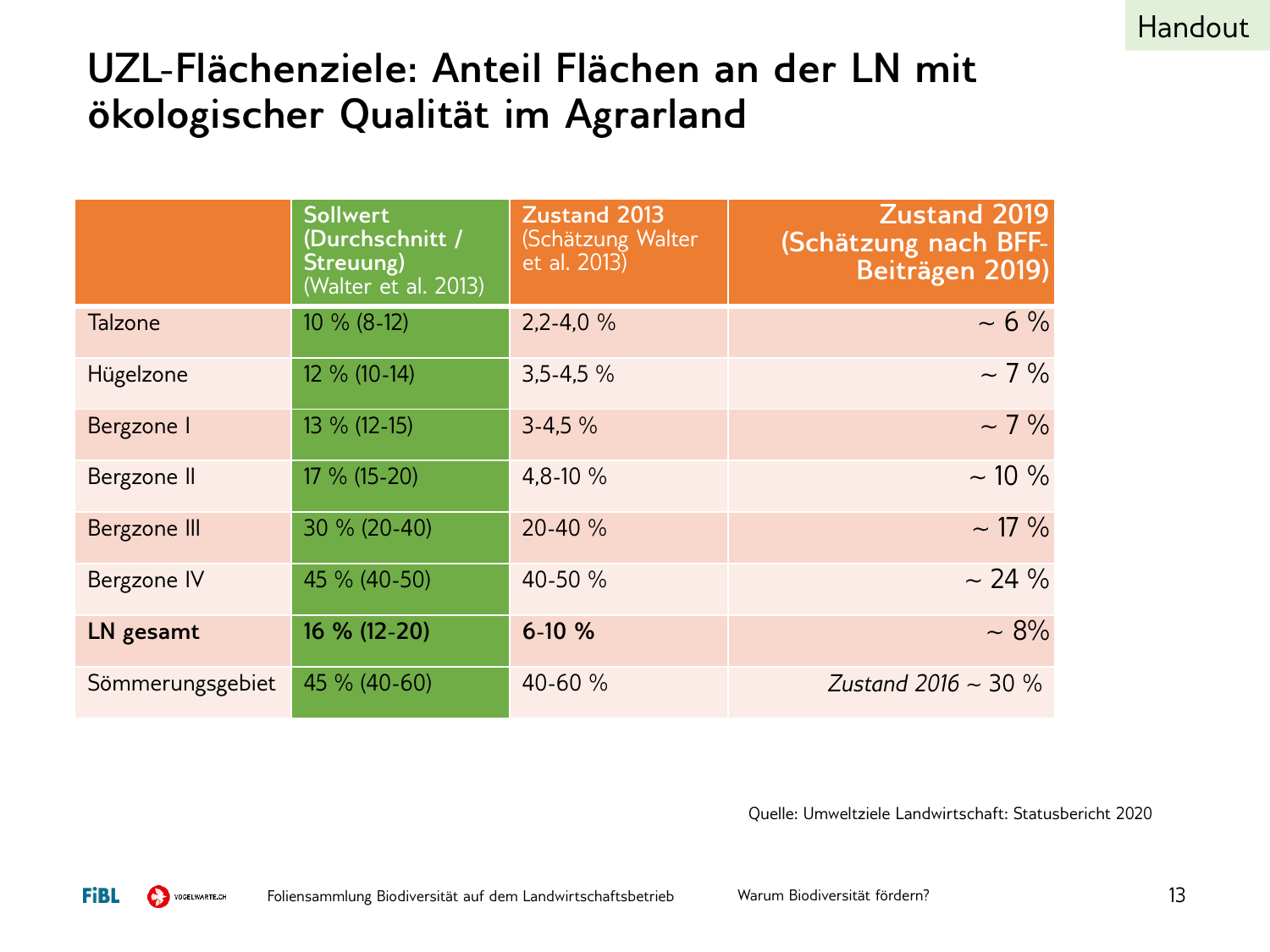

Handout
# UZL-Flächenziele: Anteil Flächen an der LN mit ökologischer Qualität im Agrarland
|  | Sollwert (Durchschnitt / Streuung) (Walter et al. 2013) | Zustand 2013 (Schätzung Walter et al. 2013) | Zustand 2019 (Schätzung nach BFF-Beiträgen 2019) |
| --- | --- | --- | --- |
| Talzone | 10 % (8−12) | 2,2−4,0 % | ~ 6 % |
| Hügelzone | 12 % (10−14) | 3,5−4,5 % | ~ 7 % |
| Bergzone I | 13 % (12−15) | 3−4,5 % | ~ 7 % |
| Bergzone II | 17 % (15−20) | 4,8−10 % | ~ 10 % |
| Bergzone III | 30 % (20−40) | 20−40 % | ~ 17 % |
| Bergzone IV | 45 % (40−50) | 40−50 % | ~ 24 % |
| LN gesamt | 16 % (12−20) | 6−10 % | ~ 8% |
| Sömmerungsgebiet | 45 % (40−60) | 40−60 % | Zustand 2016 ~ 30 % |
Quelle: Umweltziele Landwirtschaft: Statusbericht 2020
13